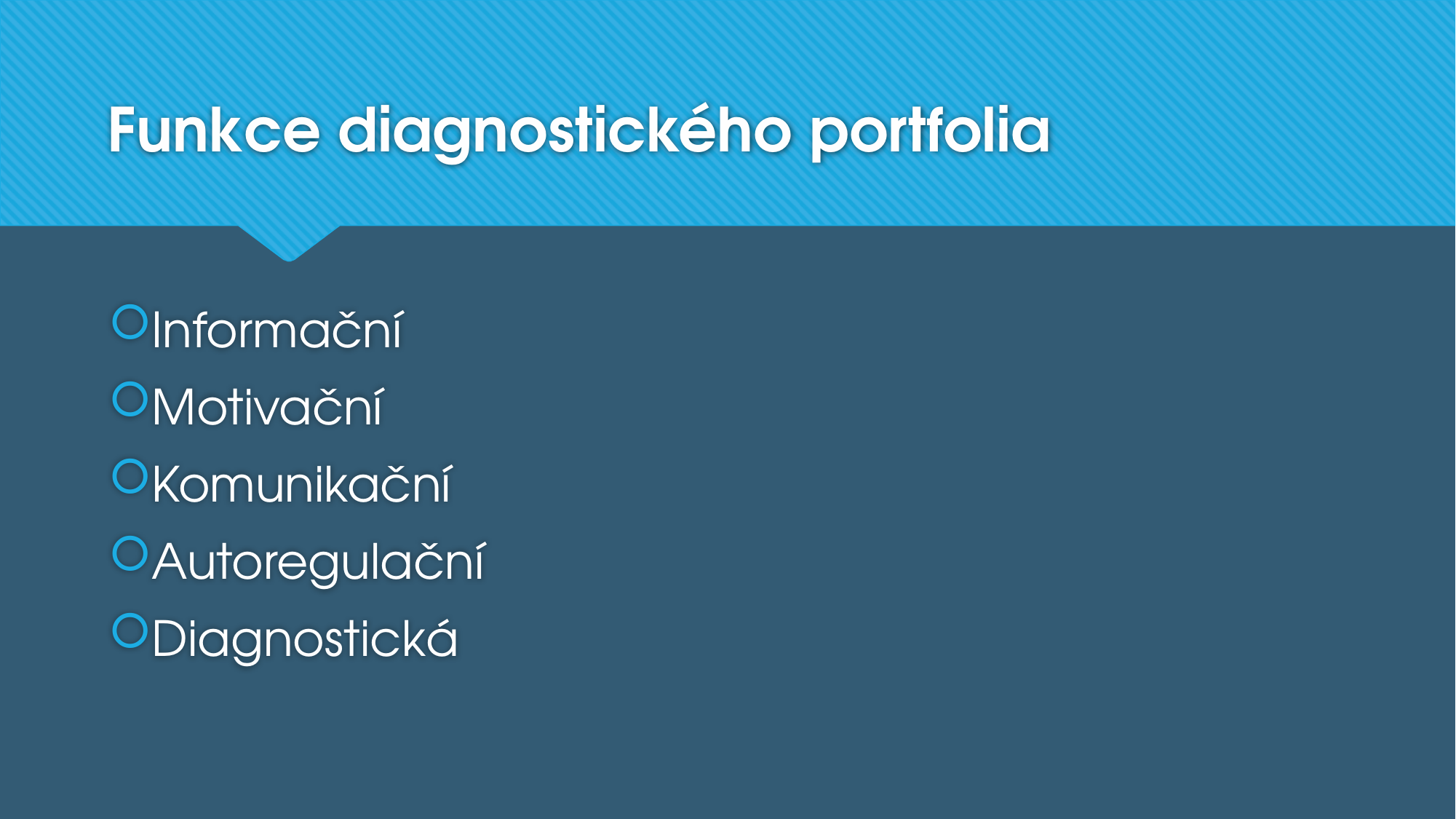

# Funkce diagnostického portfolia
Informační
Motivační
Komunikační
Autoregulační
Diagnostická